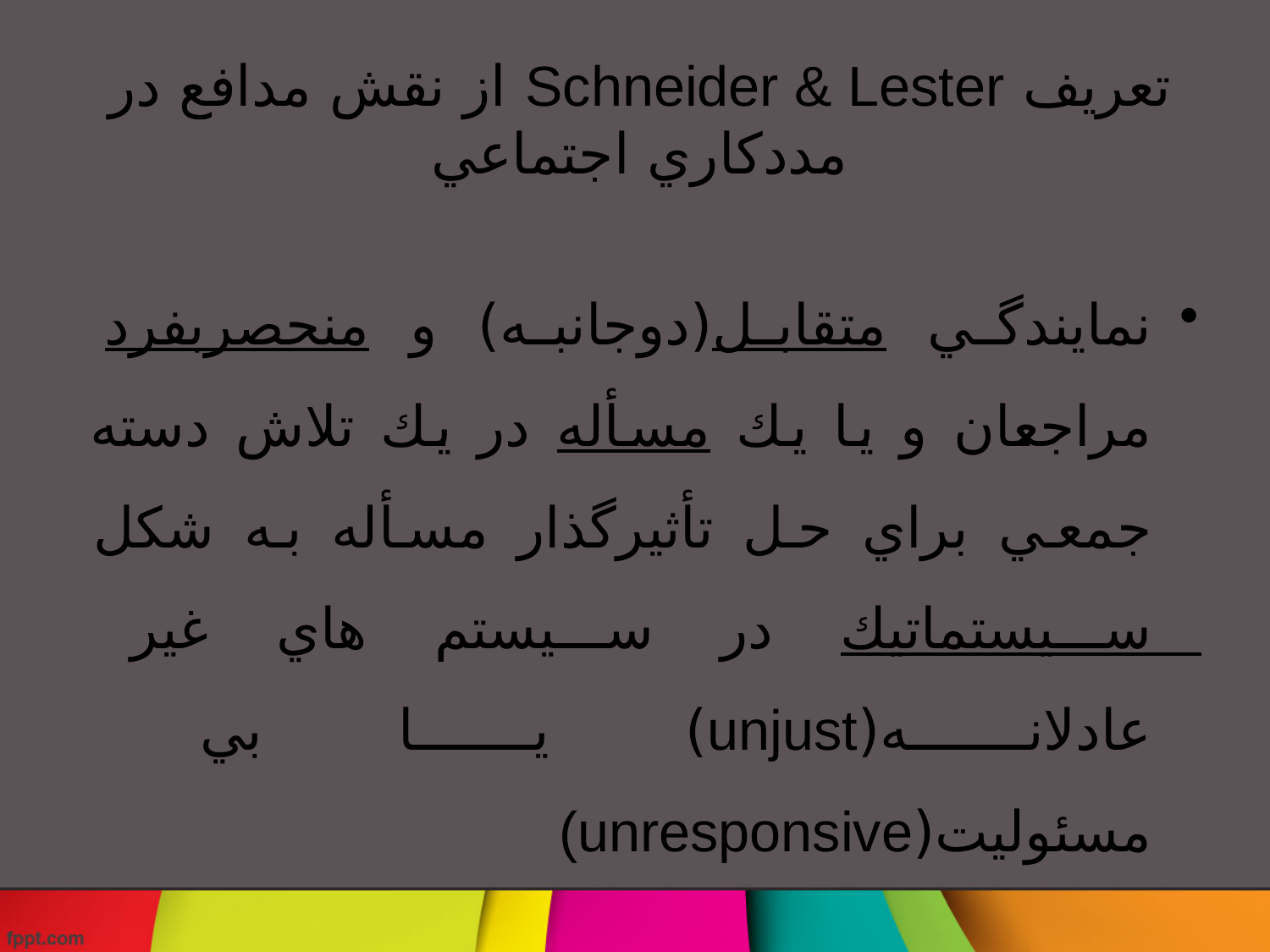

# تعريف Schneider & Lester از نقش مدافع در مددكاري اجتماعي
نمايندگي متقابل(دوجانبه) و منحصربفرد مراجعان و يا يك مسأله در يك تلاش دسته جمعي براي حل تأثيرگذار مسأله به شكل سيستماتيك در سيستم هاي غير عادلانه(unjust) يا بي مسئوليت(unresponsive)